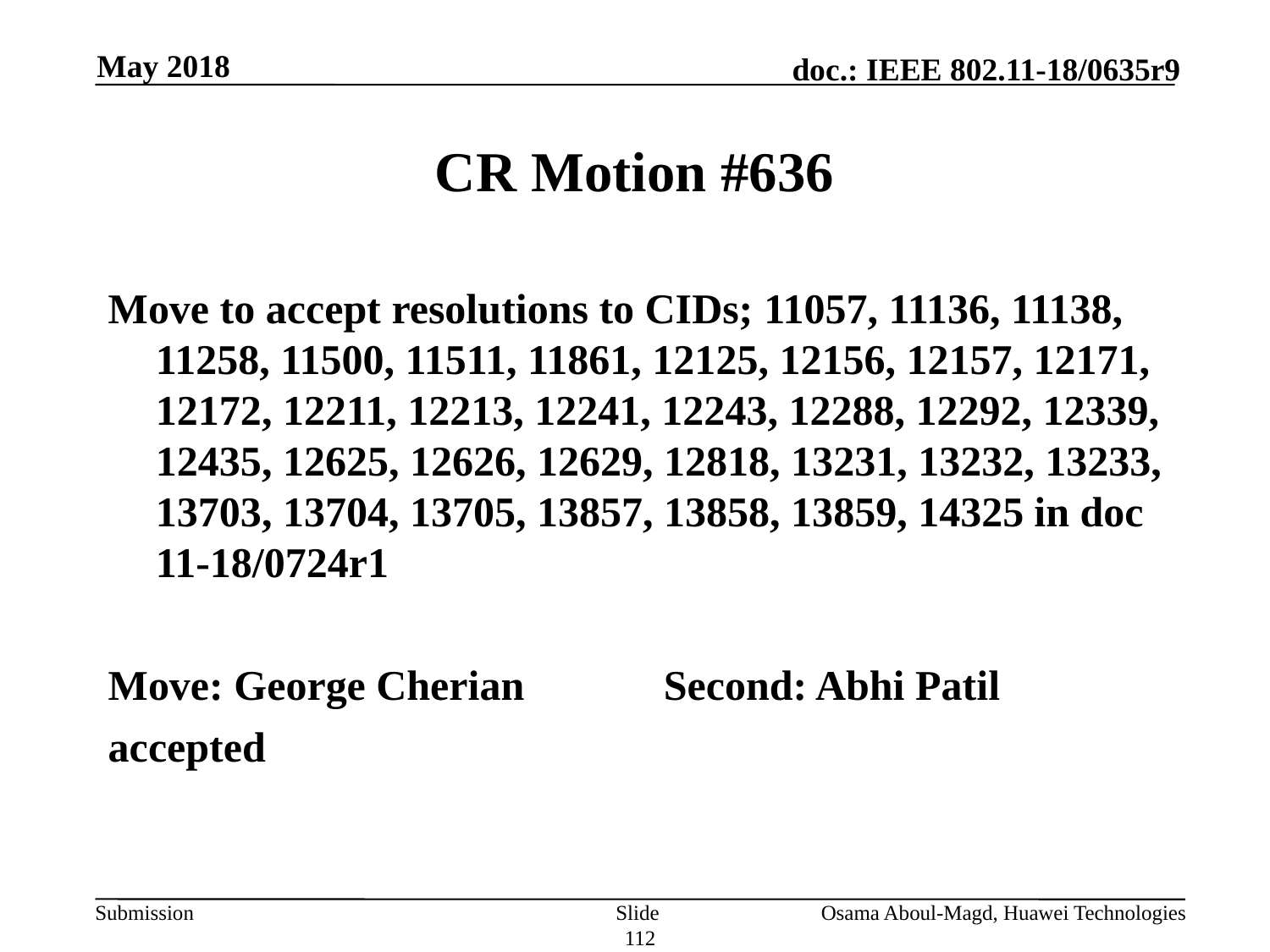

May 2018
# CR Motion #636
Move to accept resolutions to CIDs; 11057, 11136, 11138, 11258, 11500, 11511, 11861, 12125, 12156, 12157, 12171, 12172, 12211, 12213, 12241, 12243, 12288, 12292, 12339, 12435, 12625, 12626, 12629, 12818, 13231, 13232, 13233, 13703, 13704, 13705, 13857, 13858, 13859, 14325 in doc 11-18/0724r1

Move: George Cherian		Second: Abhi Patil
accepted

Slide 112
Osama Aboul-Magd, Huawei Technologies